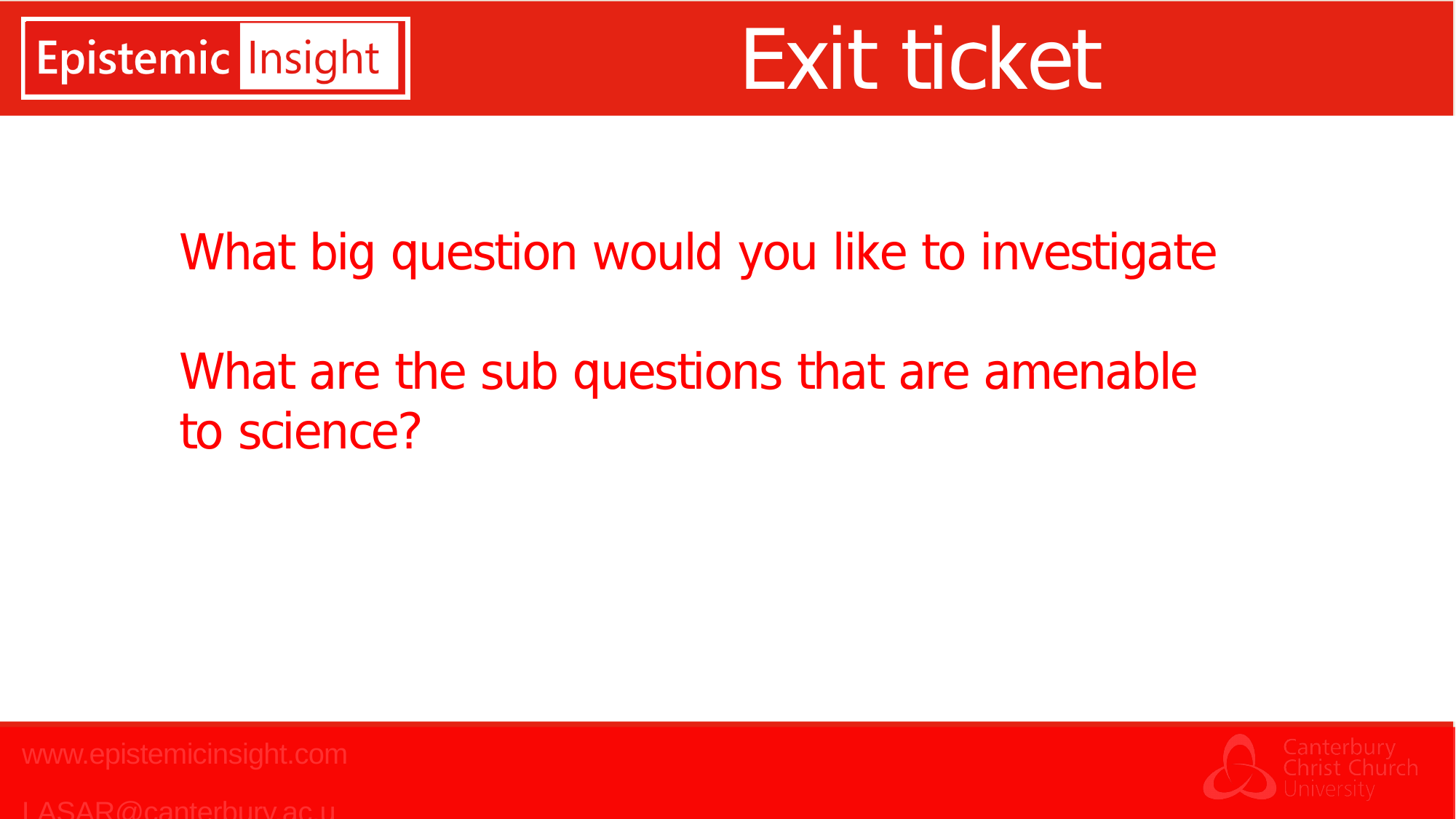

# Exit ticket

What big question would you like to investigate

What are the sub questions that are amenable to science?